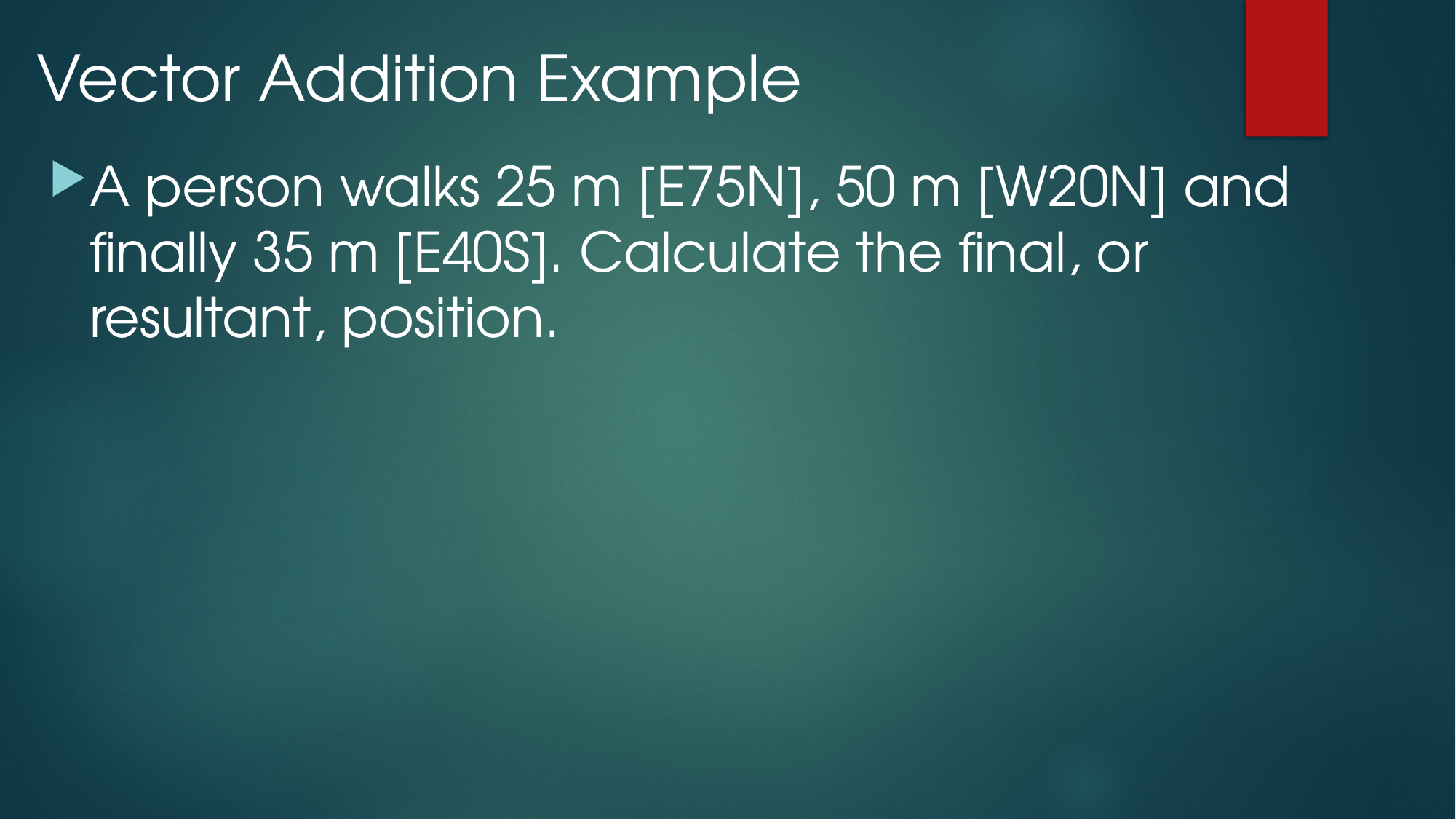

# Vector Addition Example
A person walks 25 m [E75N], 50 m [W20N] and finally 35 m [E40S]. Calculate the final, or resultant, position.